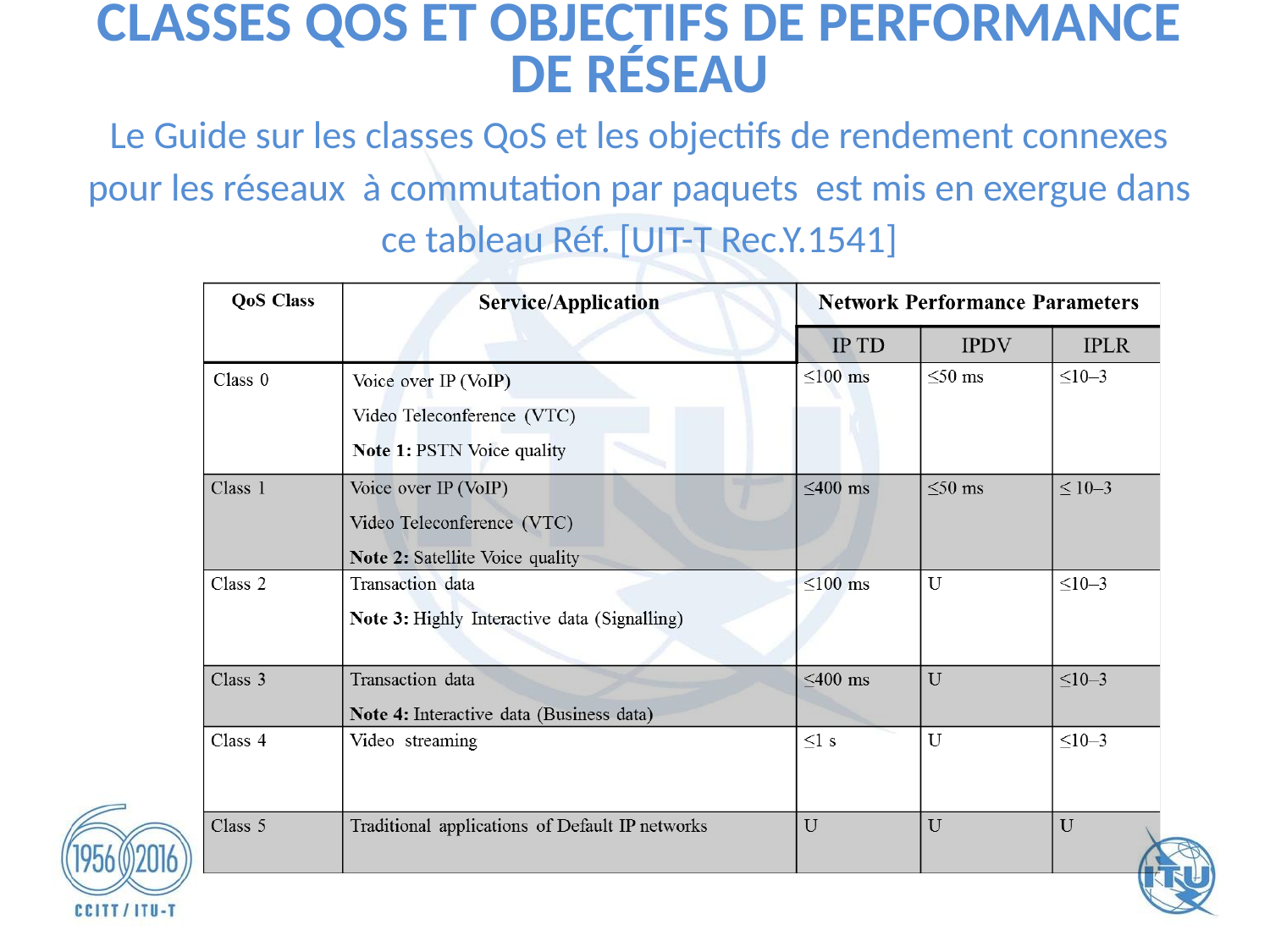

CLASSES QOS ET OBJECTIFS DE PERFORMANCE DE RÉSEAU
Le Guide sur les classes QoS et les objectifs de rendement connexes pour les réseaux  à commutation par paquets  est mis en exergue dans ce tableau Réf. [UIT-T Rec.Y.1541]